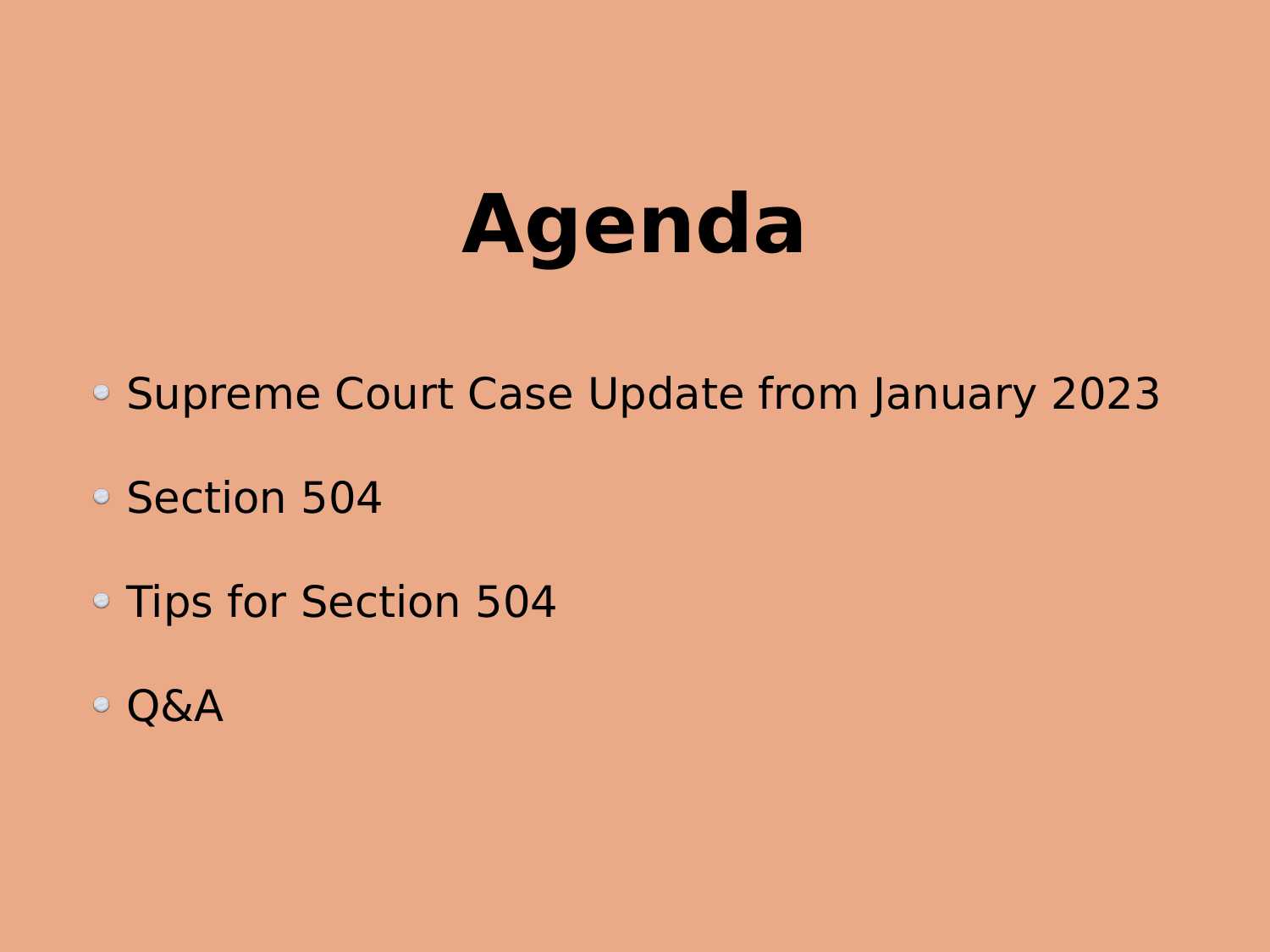

# Agenda
Supreme Court Case Update from January 2023
Section 504
Tips for Section 504
Q&A